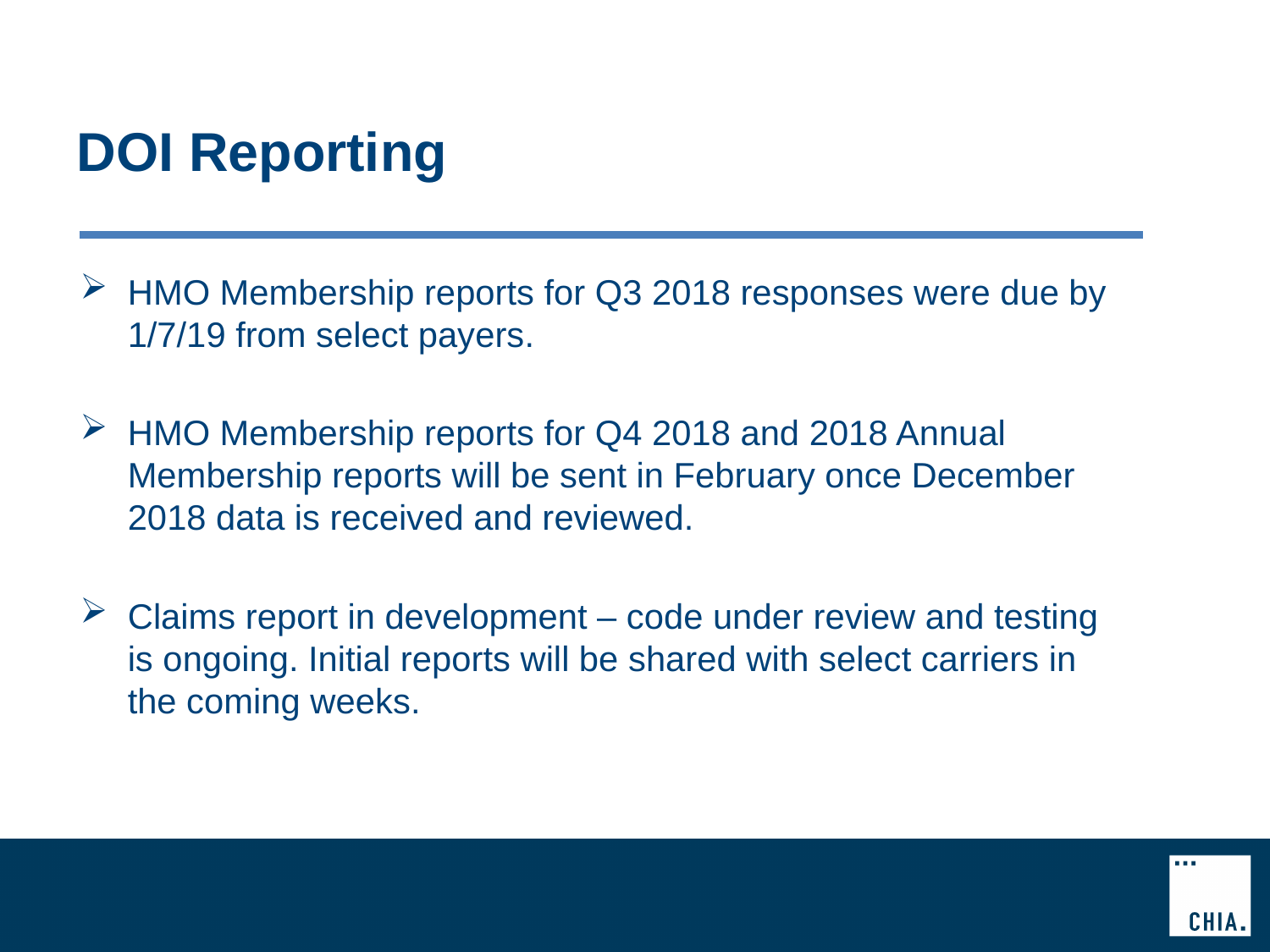

# DOI Reporting
HMO Membership reports for Q3 2018 responses were due by 1/7/19 from select payers.

HMO Membership reports for Q4 2018 and 2018 Annual Membership reports will be sent in February once December 2018 data is received and reviewed.

Claims report in development – code under review and testing is ongoing. Initial reports will be shared with select carriers in the coming weeks.